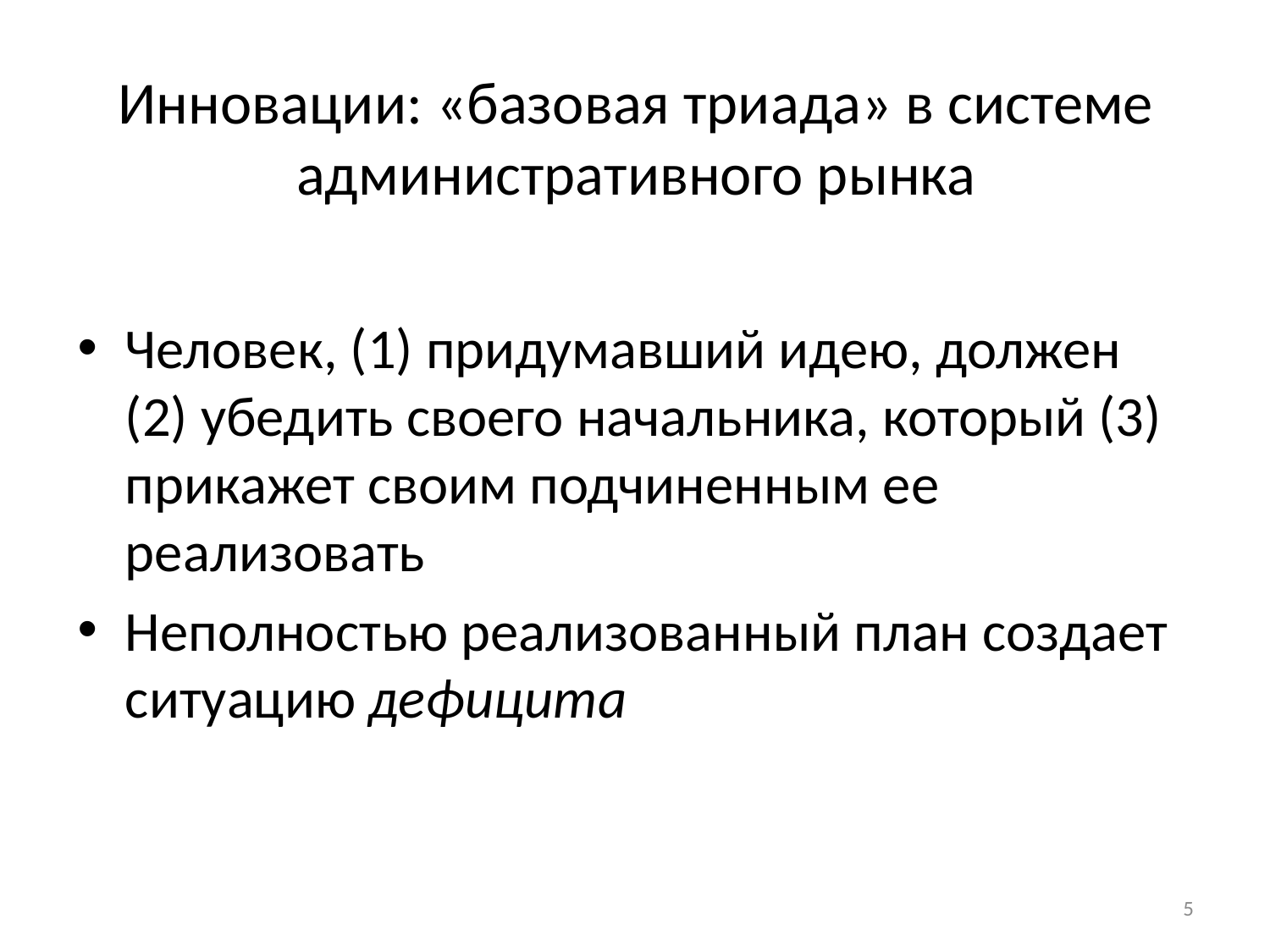

# Инновации: «базовая триада» в системе административного рынка
Человек, (1) придумавший идею, должен (2) убедить своего начальника, который (3) прикажет своим подчиненным ее реализовать
Неполностью реализованный план создает ситуацию дефицита
5